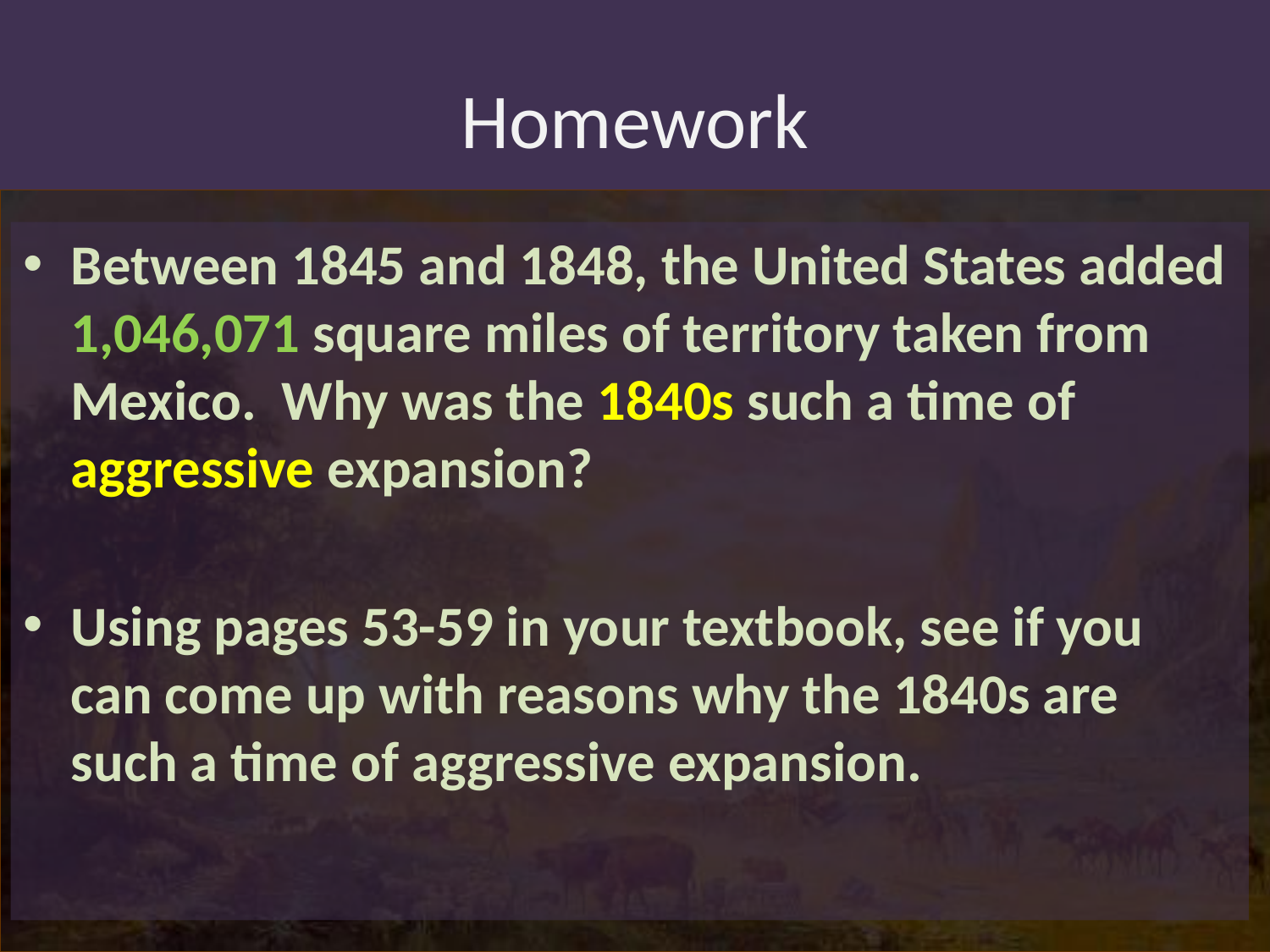

# Homework
Between 1845 and 1848, the United States added 1,046,071 square miles of territory taken from Mexico.  Why was the 1840s such a time of aggressive expansion?

Using pages 53-59 in your textbook, see if you can come up with reasons why the 1840s are such a time of aggressive expansion.